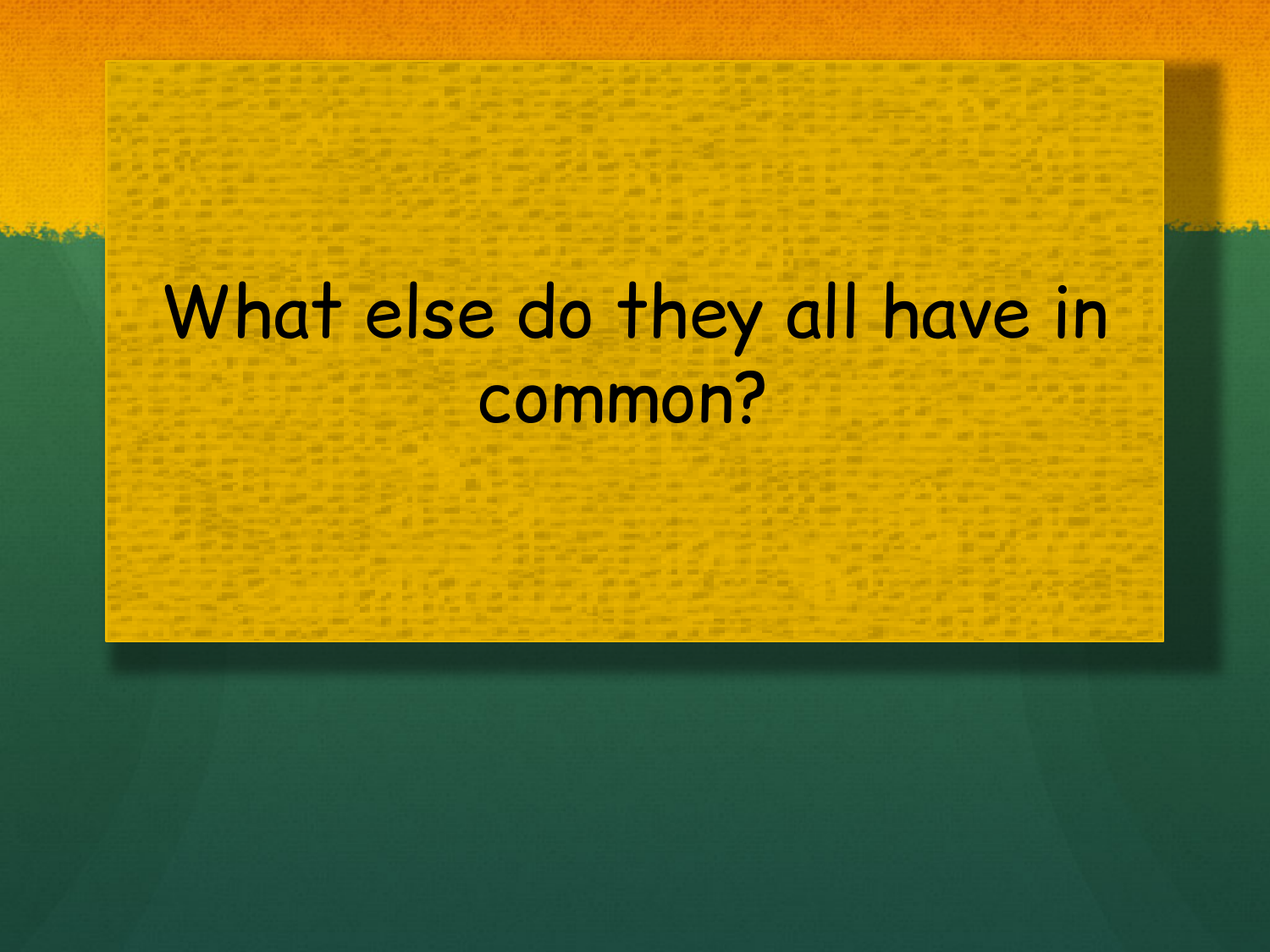

What else do they all have in common?